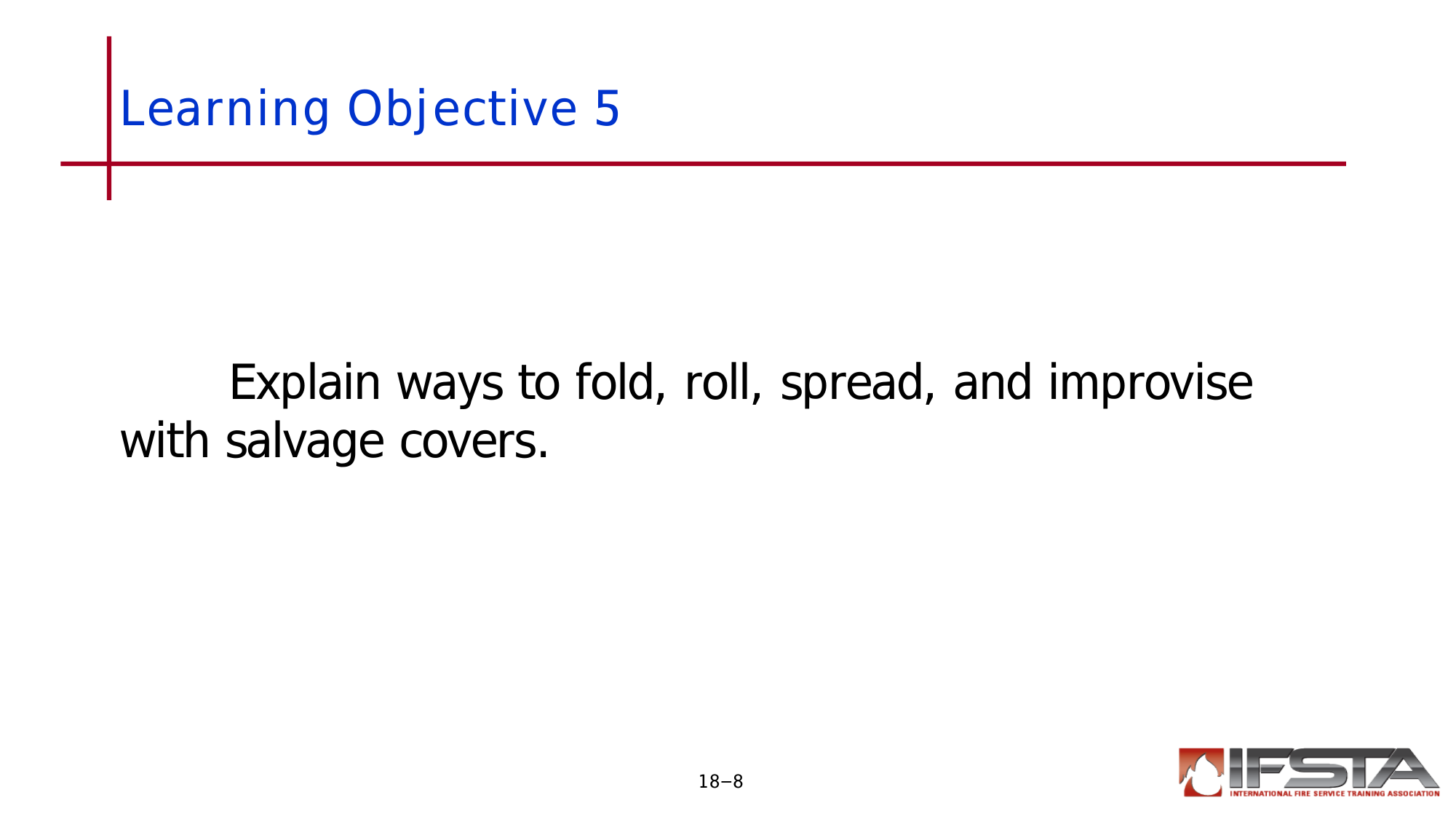

# Learning Objective 5

	Explain ways to fold, roll, spread, and improvise with salvage covers.
18–8